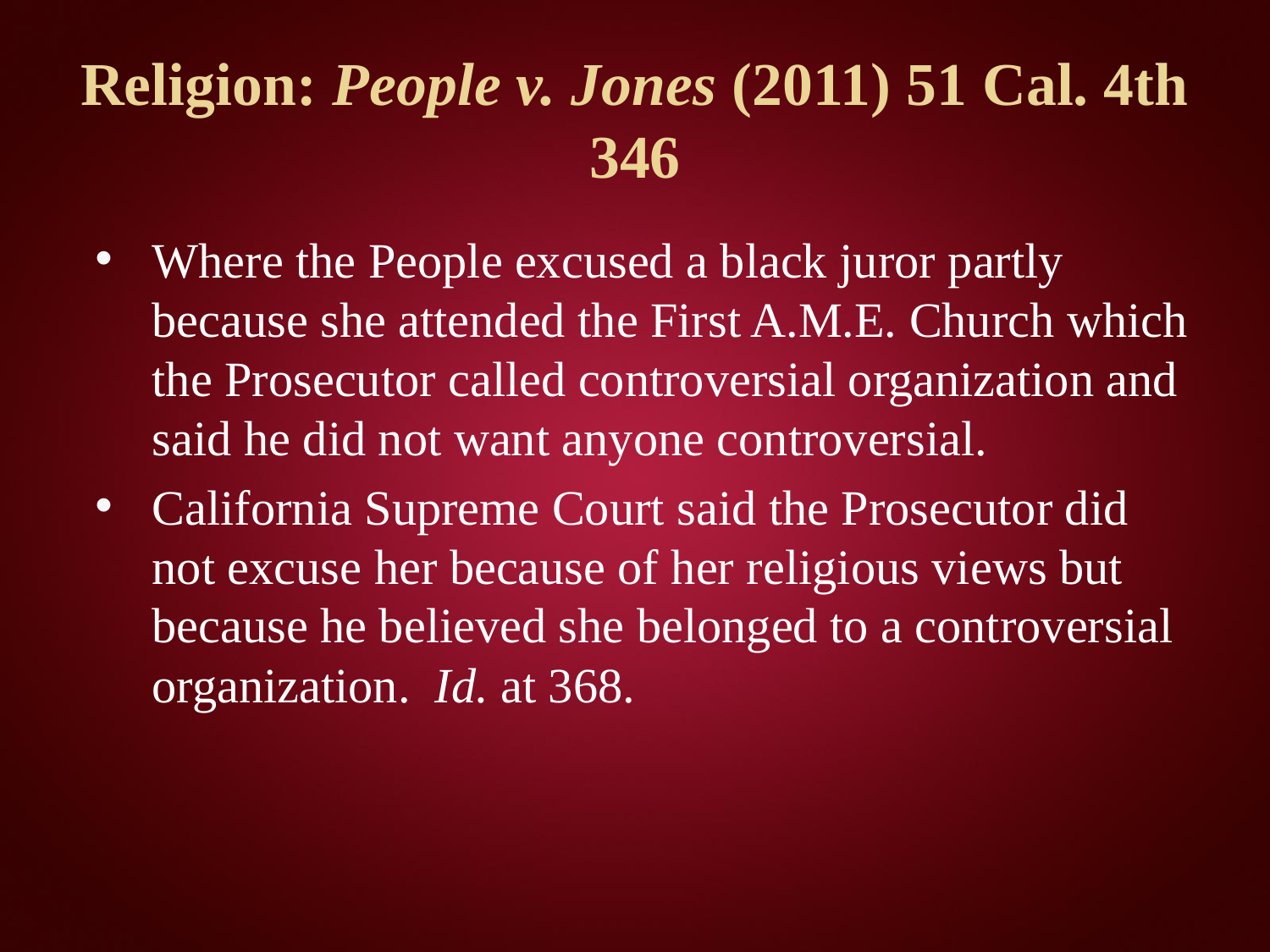

# Religion: People v. Jones (2011) 51 Cal. 4th 346
Where the People excused a black juror partly because she attended the First A.M.E. Church which the Prosecutor called controversial organization and said he did not want anyone controversial.
California Supreme Court said the Prosecutor did not excuse her because of her religious views but because he believed she belonged to a controversial organization.  Id. at 368.